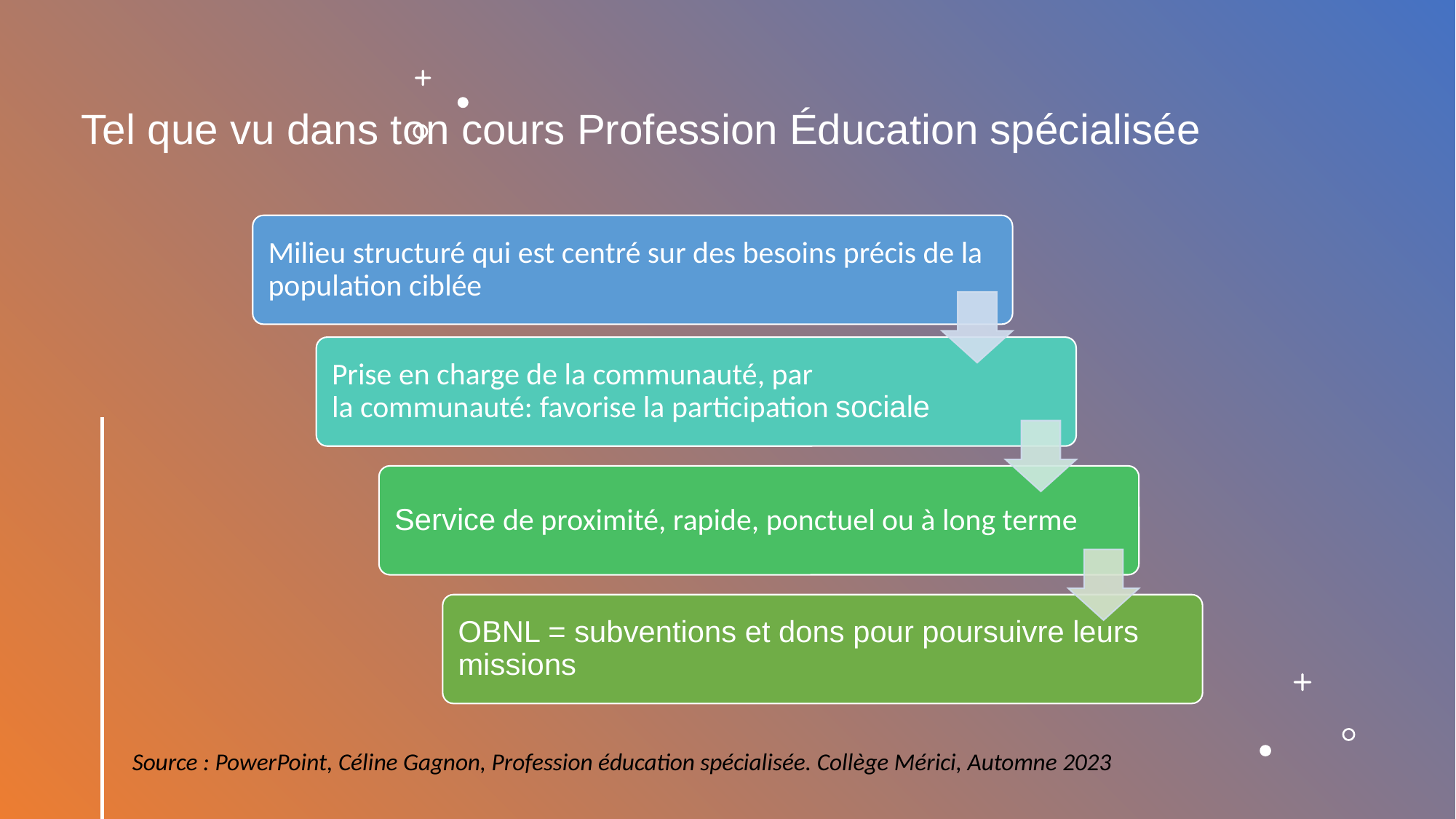

Tel que vu dans ton cours Profession Éducation spécialisée

Milieu structuré qui est centré sur des besoins précis de la population ciblée
Prise en charge de la communauté, par la communauté: favorise la participation sociale
Service de proximité, rapide, ponctuel ou à long terme
OBNL = subventions et dons pour poursuivre leurs missions

Source : PowerPoint, Céline Gagnon, Profession éducation spécialisée. Collège Mérici, Automne 2023